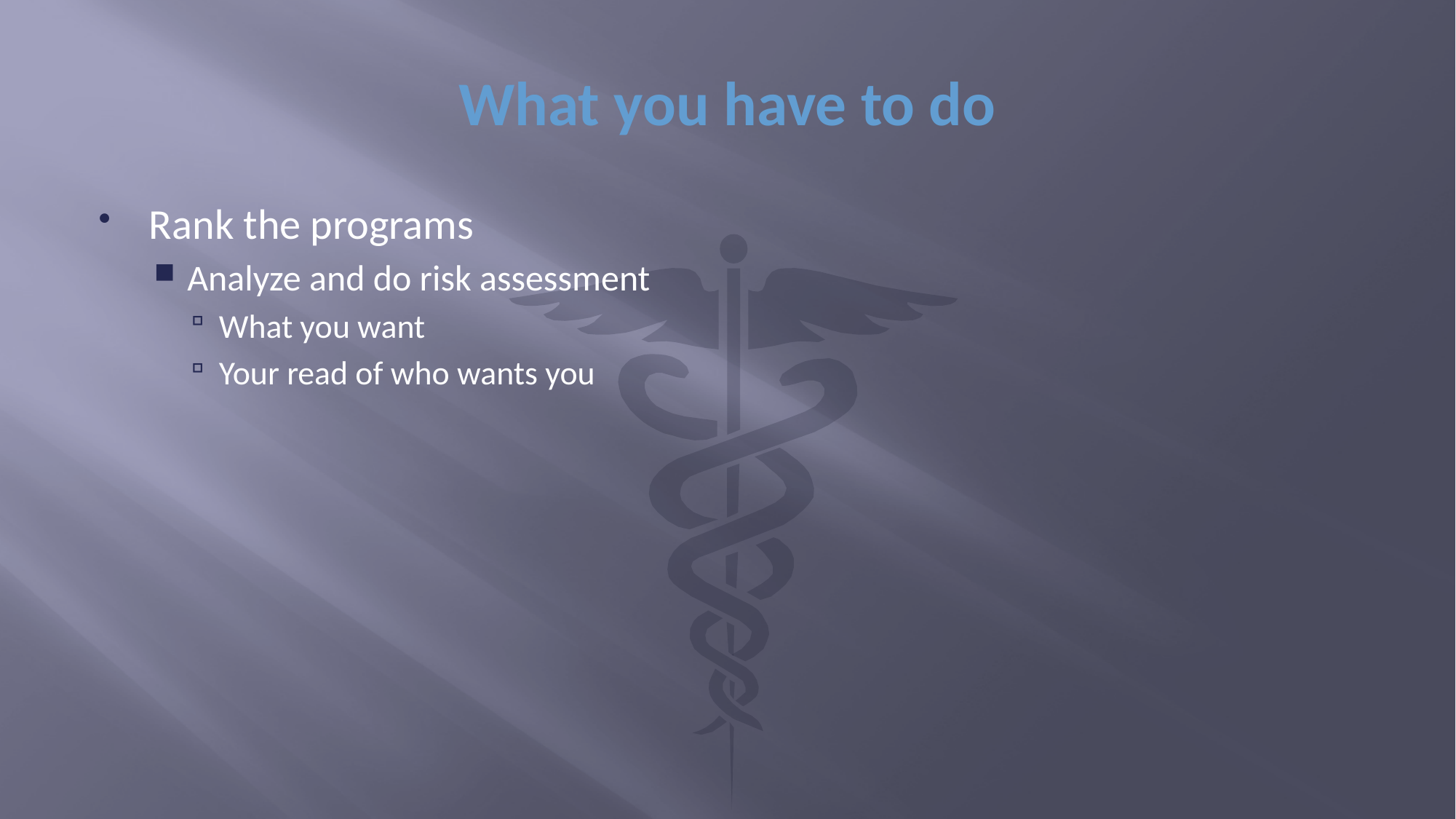

# What you have to do
Rank the programs
Analyze and do risk assessment
What you want
Your read of who wants you